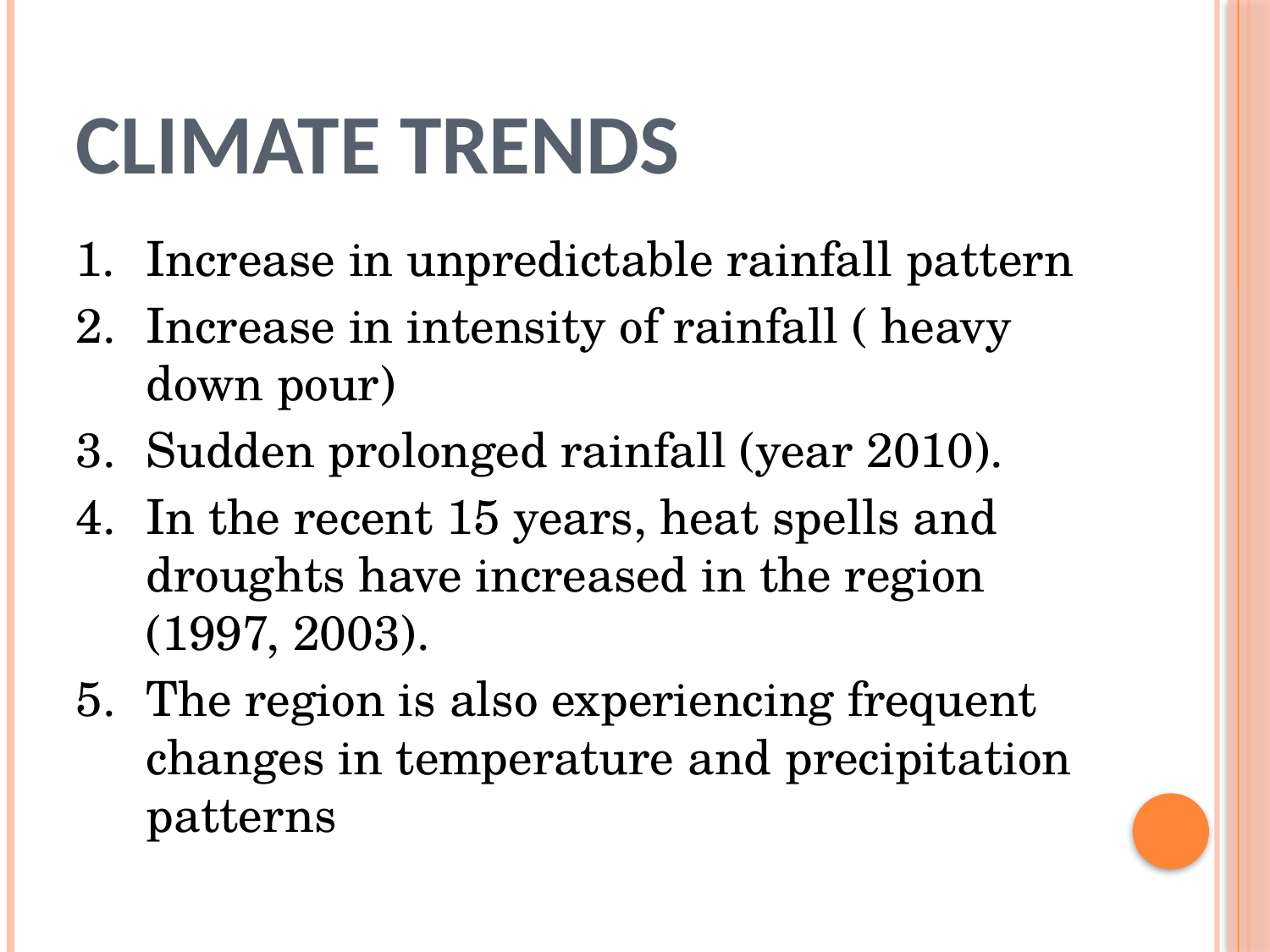

# Climate Trends
Increase in unpredictable rainfall pattern
Increase in intensity of rainfall ( heavy down pour)
Sudden prolonged rainfall (year 2010).
In the recent 15 years, heat spells and droughts have increased in the region (1997, 2003).
The region is also experiencing frequent changes in temperature and precipitation patterns